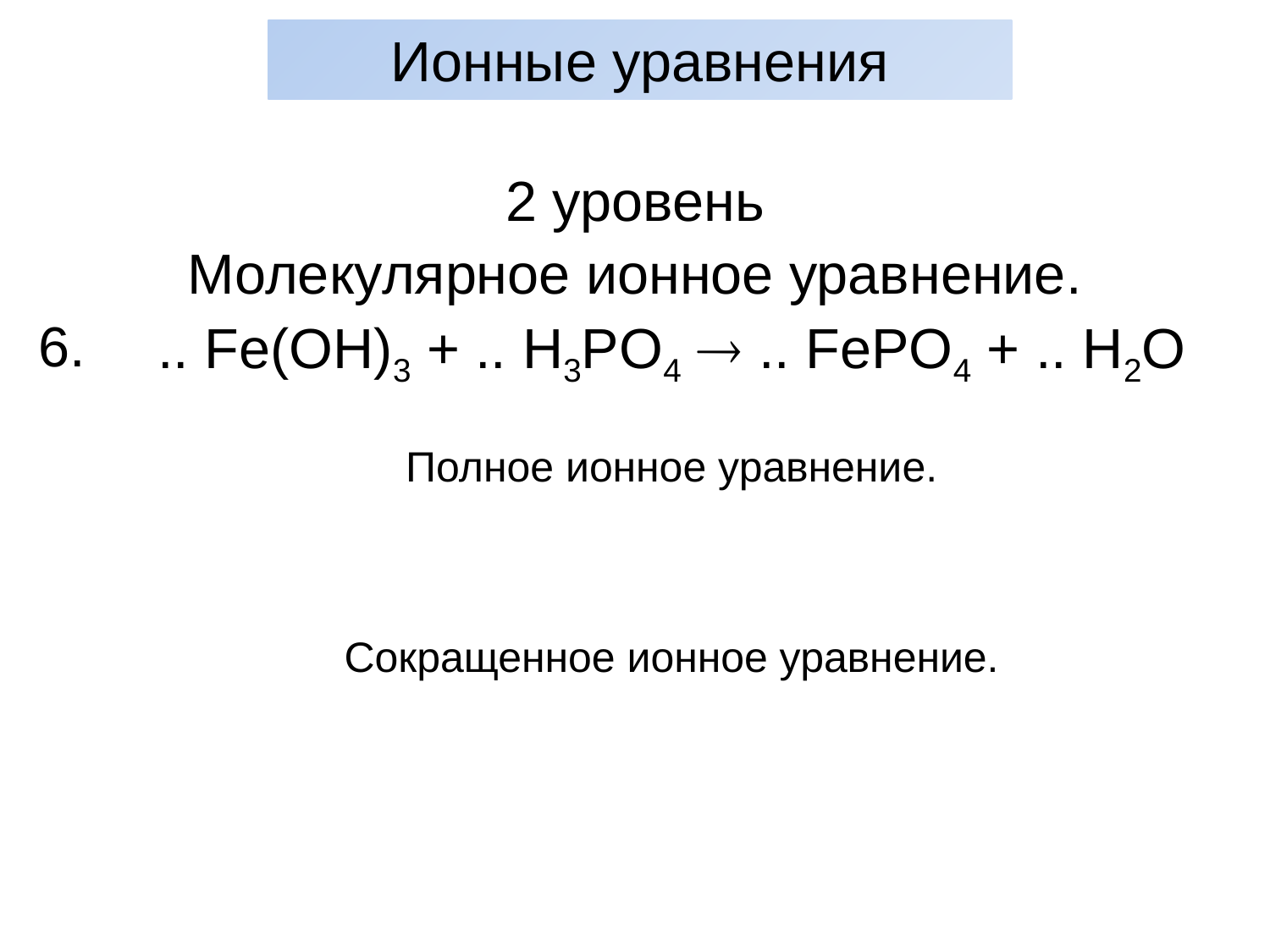

Ионные уравнения
| 2 уровень |  |
| --- | --- |
| Молекулярное ионное уравнение. |  |
| 6. | .. Fe(OH)3 + .. H3PO4 → .. FePO4 + .. H2O |
|  | Полное ионное уравнение. |
|  |  |
|  | Сокращенное ионное уравнение. |
|  |  |